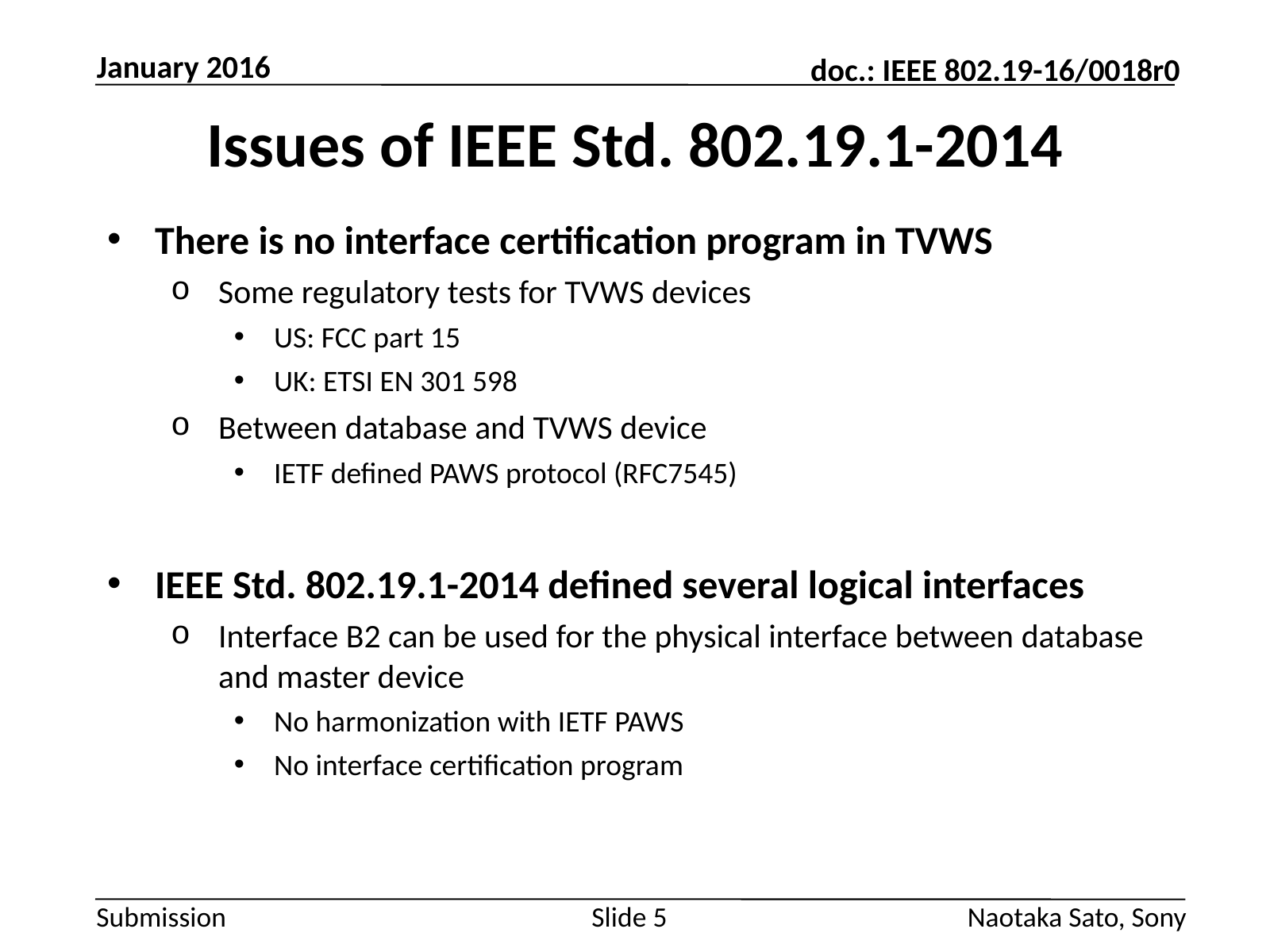

January 2016
# Issues of IEEE Std. 802.19.1-2014
There is no interface certification program in TVWS
Some regulatory tests for TVWS devices
US: FCC part 15
UK: ETSI EN 301 598
Between database and TVWS device
IETF defined PAWS protocol (RFC7545)

IEEE Std. 802.19.1-2014 defined several logical interfaces
Interface B2 can be used for the physical interface between database and master device
No harmonization with IETF PAWS
No interface certification program
Slide 5
Naotaka Sato, Sony